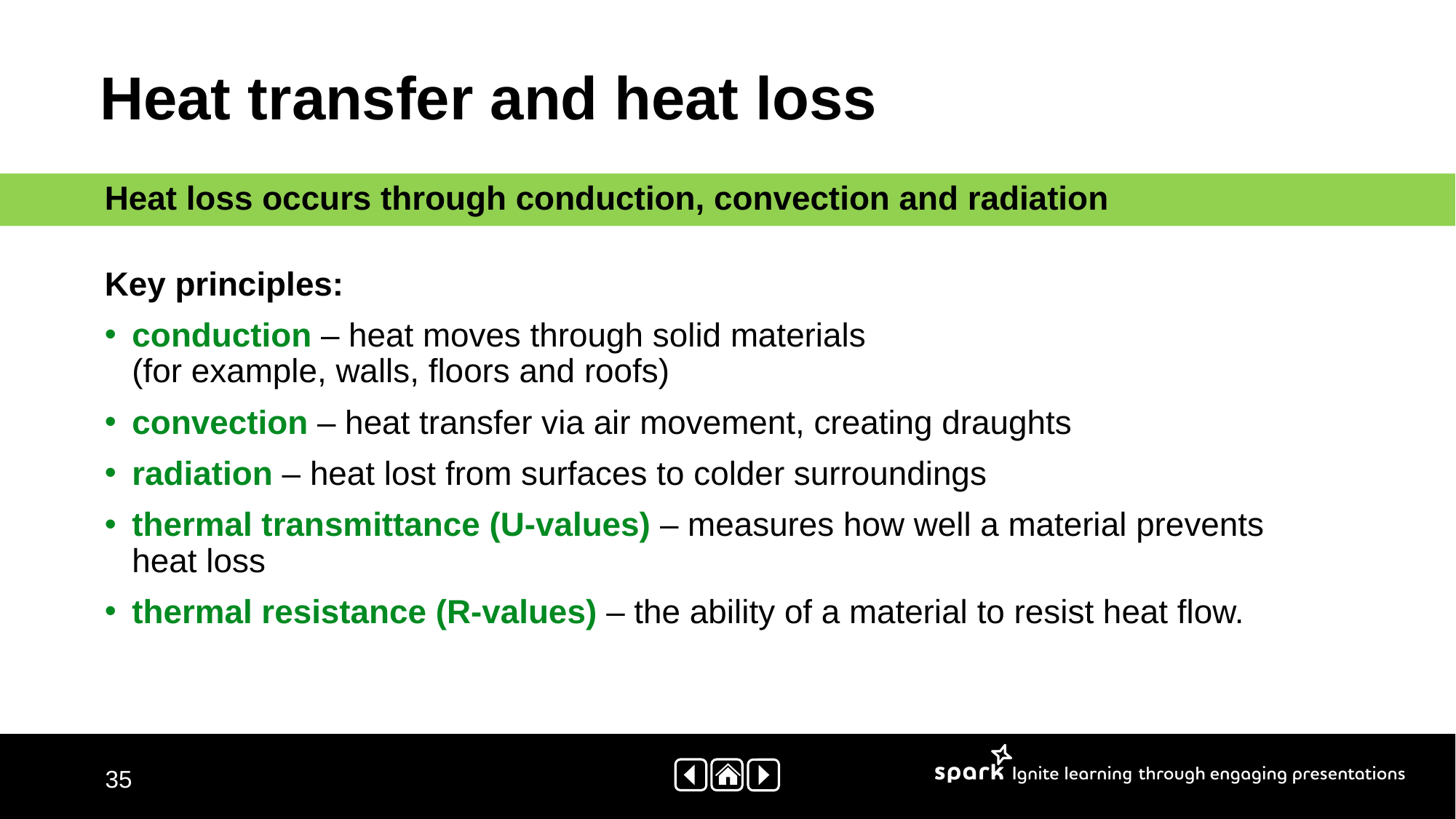

Heat transfer and heat loss​

Heat loss occurs through conduction, convection and radiation​

Key principles:​
conduction – heat moves through solid materials
(for example, walls, floors and roofs)​
convection – heat transfer via air movement, creating draughts​
radiation – heat lost from surfaces to colder surroundings​
thermal transmittance (U-values) – measures how well a material prevents heat loss​
thermal resistance (R-values) – the ability of a material to resist heat flow.​